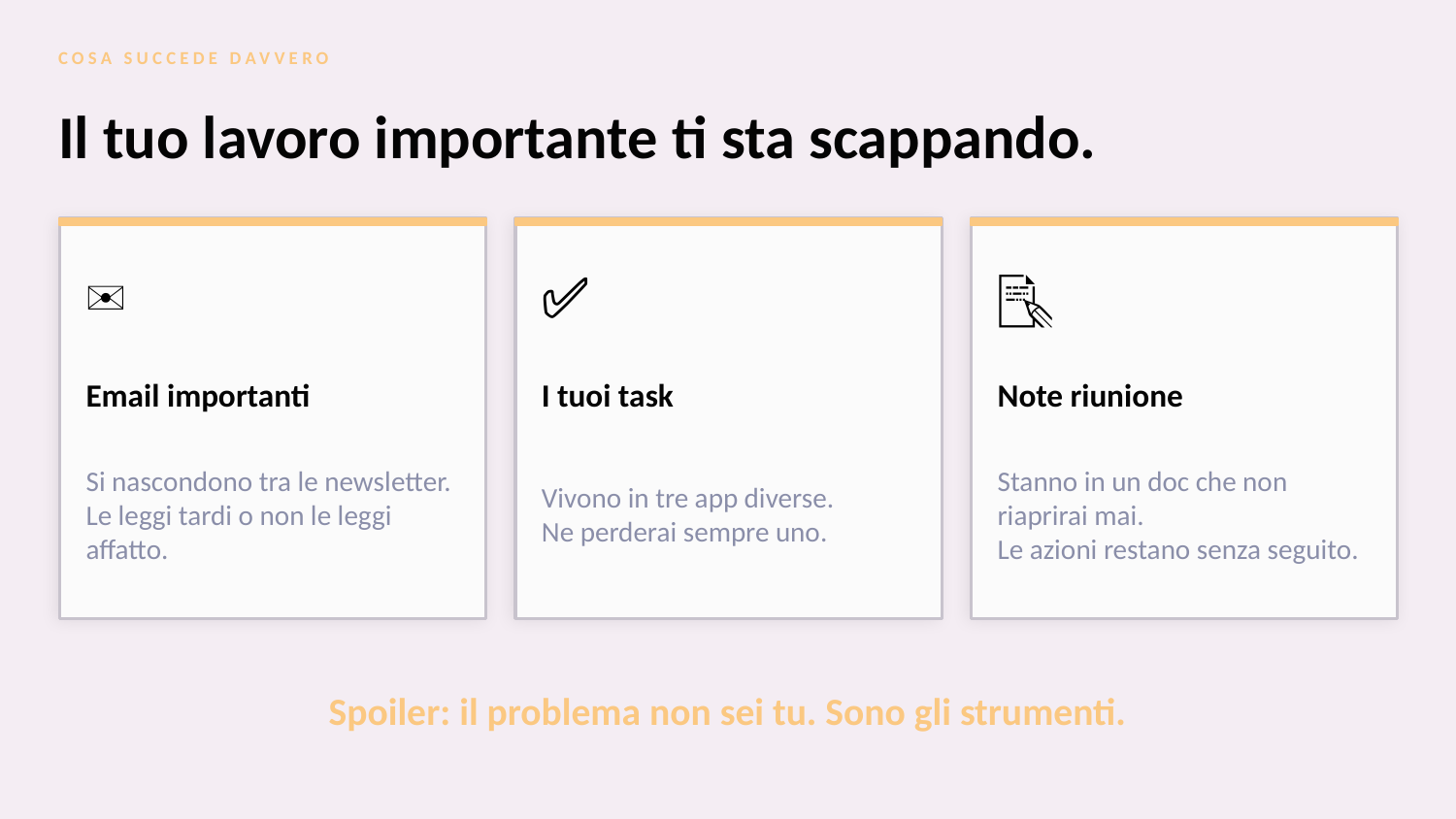

COSA SUCCEDE DAVVERO
Il tuo lavoro importante ti sta scappando.

✉️
✅
📝
Email importanti
I tuoi task
Note riunione
Si nascondono tra le newsletter.
Le leggi tardi o non le leggi affatto.
Vivono in tre app diverse.
Ne perderai sempre uno.
Stanno in un doc che non riaprirai mai.
Le azioni restano senza seguito.
Spoiler: il problema non sei tu. Sono gli strumenti.